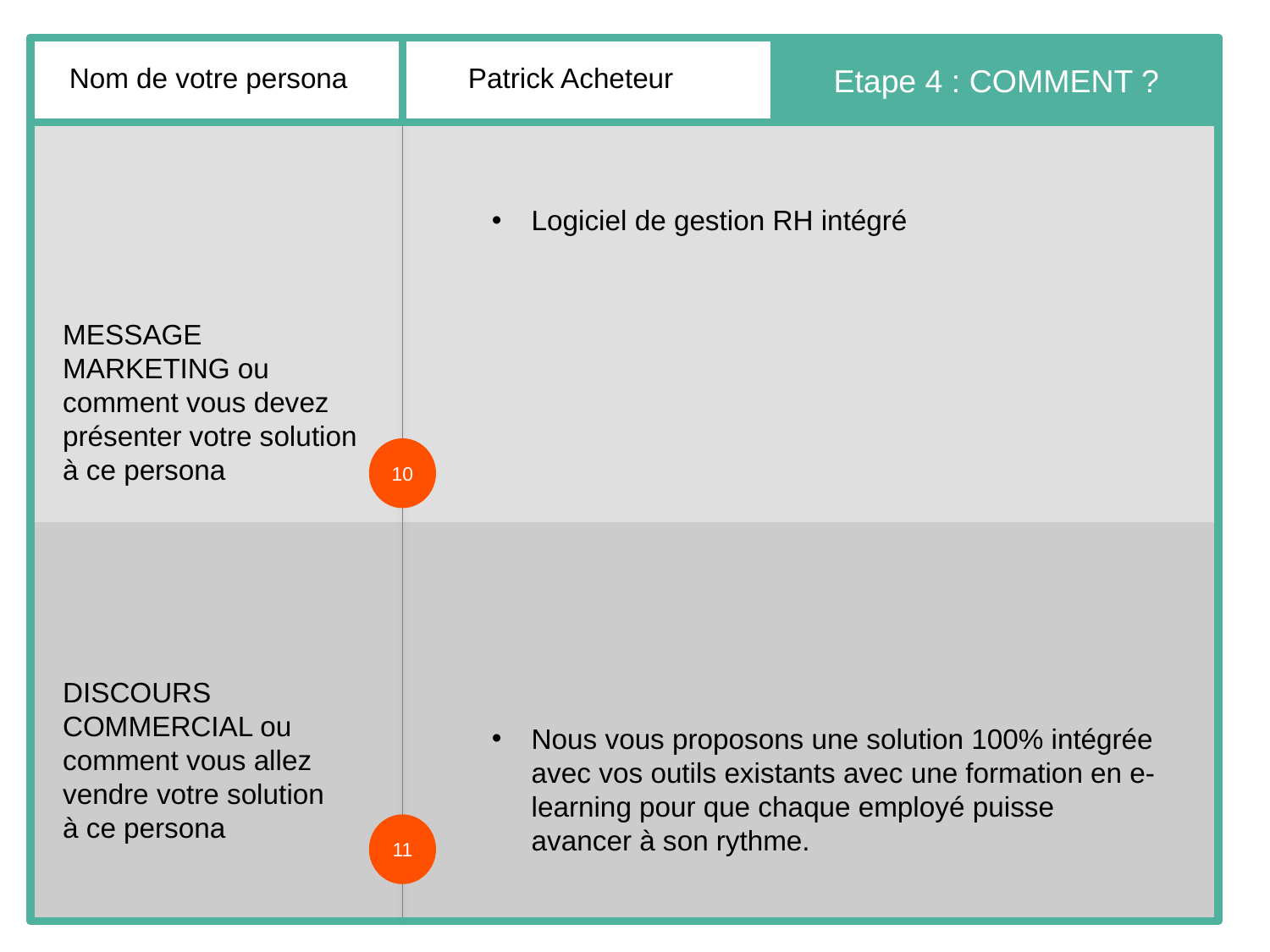

Etape 4 : COMMENT ?
Patrick Acheteur
Nom de votre persona

Logiciel de gestion RH intégré
MESSAGE MARKETING ou comment vous devez présenter votre solution à ce persona

10

DISCOURS COMMERCIAL ou  comment vous allez vendre votre solution à ce persona
Nous vous proposons une solution 100% intégrée avec vos outils existants avec une formation en e-learning pour que chaque employé puisse avancer à son rythme.

11